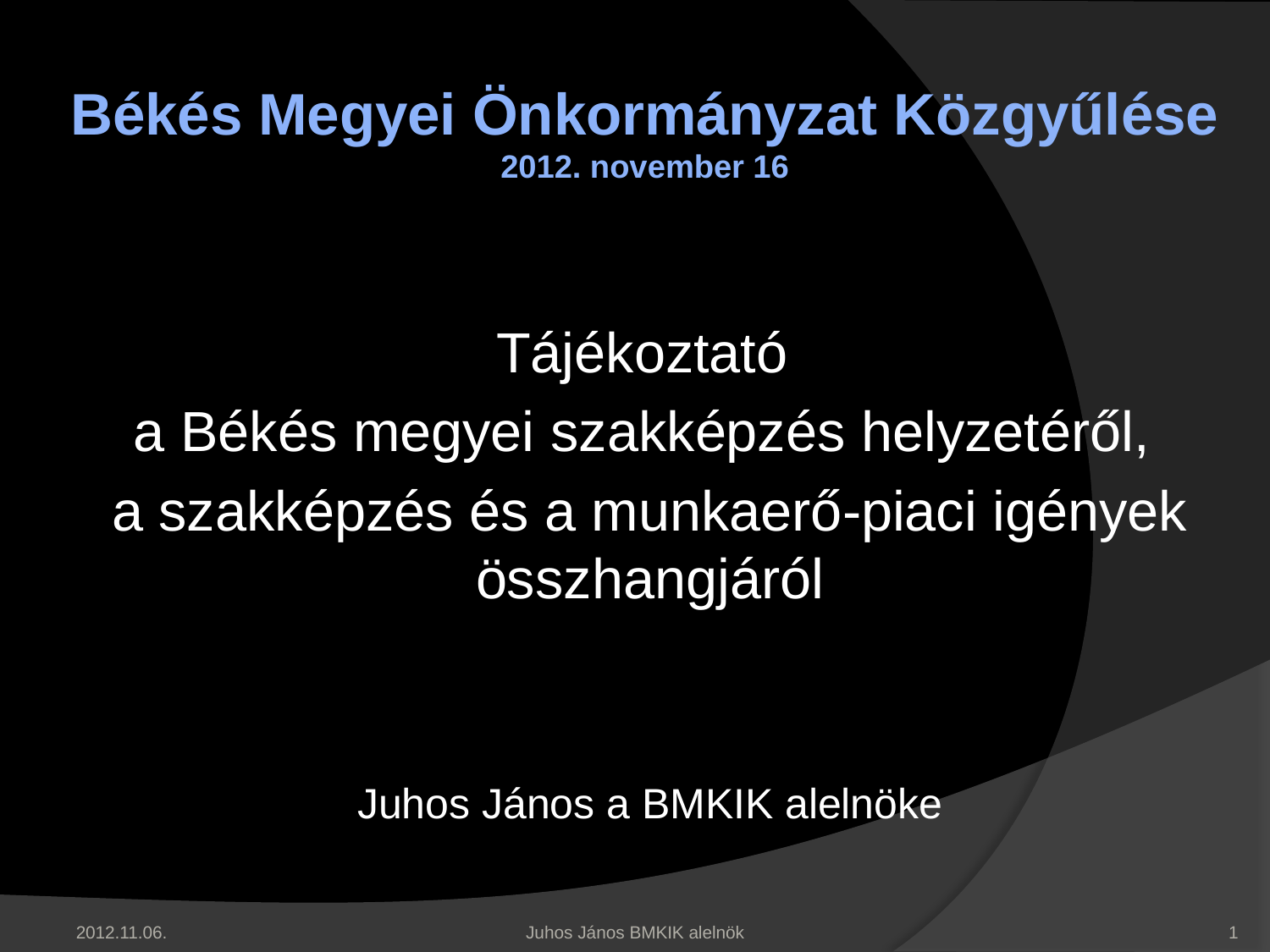

# Békés Megyei Önkormányzat Közgyűlése 2012. november 16
Tájékoztató
a Békés megyei szakképzés helyzetéről,
a szakképzés és a munkaerő-piaci igények összhangjáról

Juhos János a BMKIK alelnöke

2012.11.06.
Juhos János BMKIK alelnök
1